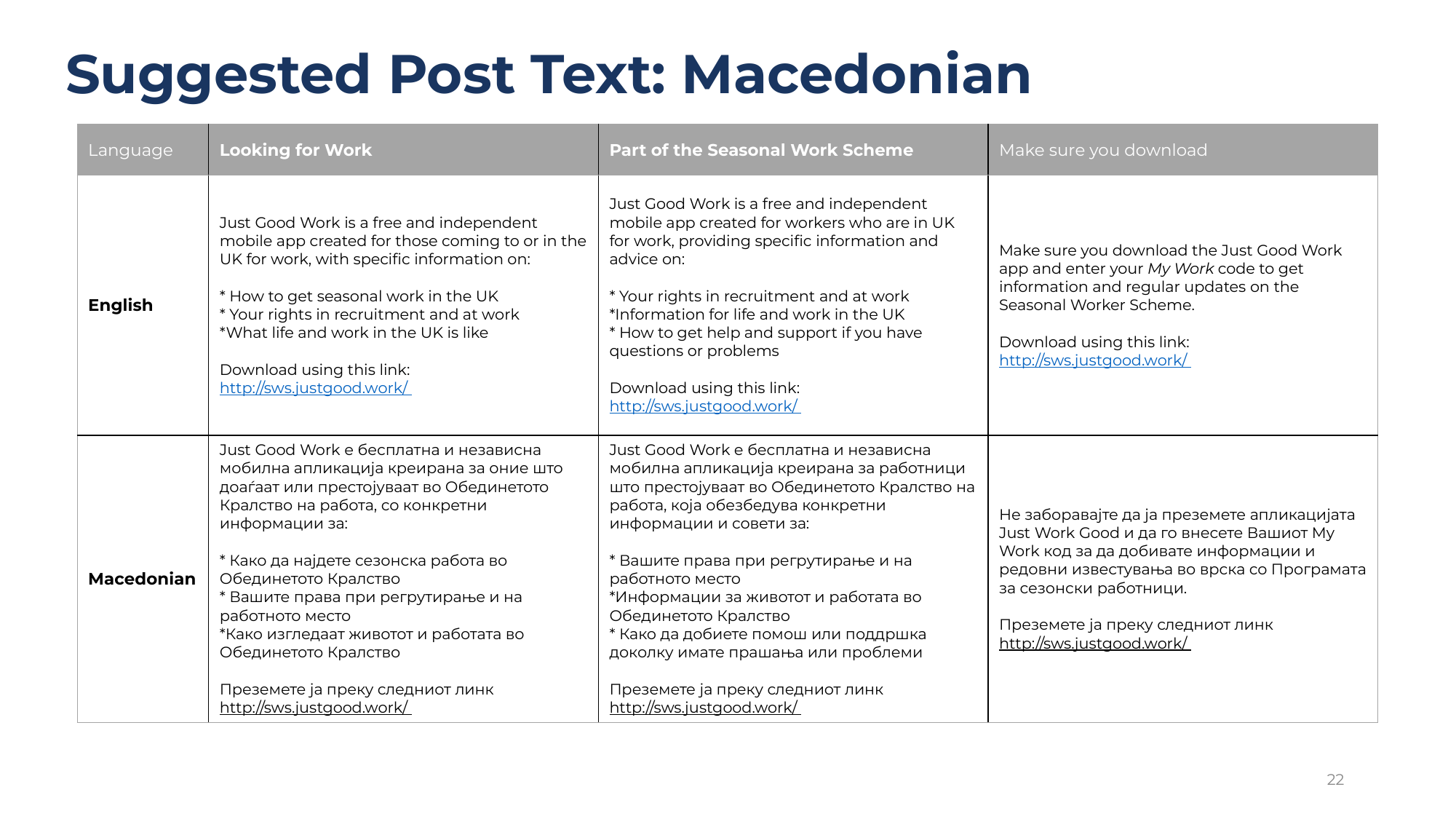

# Suggested Post Text: Macedonian
| Language | Looking for Work | Part of the Seasonal Work Scheme | Make sure you download |
| --- | --- | --- | --- |
| English | Just Good Work is a free and independent mobile app created for those coming to or in the UK for work, with specific information on: \* How to get seasonal work in the UK \* Your rights in recruitment and at work \*What life and work in the UK is like Download using this link: http://sws.justgood.work/ | Just Good Work is a free and independent mobile app created for workers who are in UK for work, providing specific information and advice on: \* Your rights in recruitment and at work \*Information for life and work in the UK \* How to get help and support if you have questions or problems Download using this link: http://sws.justgood.work/ | Make sure you download the Just Good Work app and enter your My Work code to get information and regular updates on the Seasonal Worker Scheme. Download using this link: http://sws.justgood.work/ |
| Macedonian | Just Good Work е бесплатна и независна мобилна апликација креирана за оние што доаѓаат или престојуваат во Обединетото Кралство на работа, со конкретни информации за: \* Како да најдете сезонска работа во Обединетото Кралство \* Вашите права при регрутирање и на работното место \*Како изгледаат животот и работата во Обединетото Кралство Преземете ја преку следниот линк http://sws.justgood.work/ | Just Good Work е бесплатна и независна мобилна апликација креирана за работници што престојуваат во Обединетото Кралство на работа, која обезбедува конкретни информации и совети за: \* Вашите права при регрутирање и на работното место \*Информации за животот и работата во Обединетото Кралство \* Како да добиете помош или поддршка доколку имате прашања или проблеми Преземете ја преку следниот линк http://sws.justgood.work/ | Не заборавајте да ја преземете апликацијата Just Work Good и да го внесете Вашиот My Work код за да добивате информации и редовни известувања во врска со Програмата за сезонски работници. Преземете ја преку следниот линк http://sws.justgood.work/ |
22